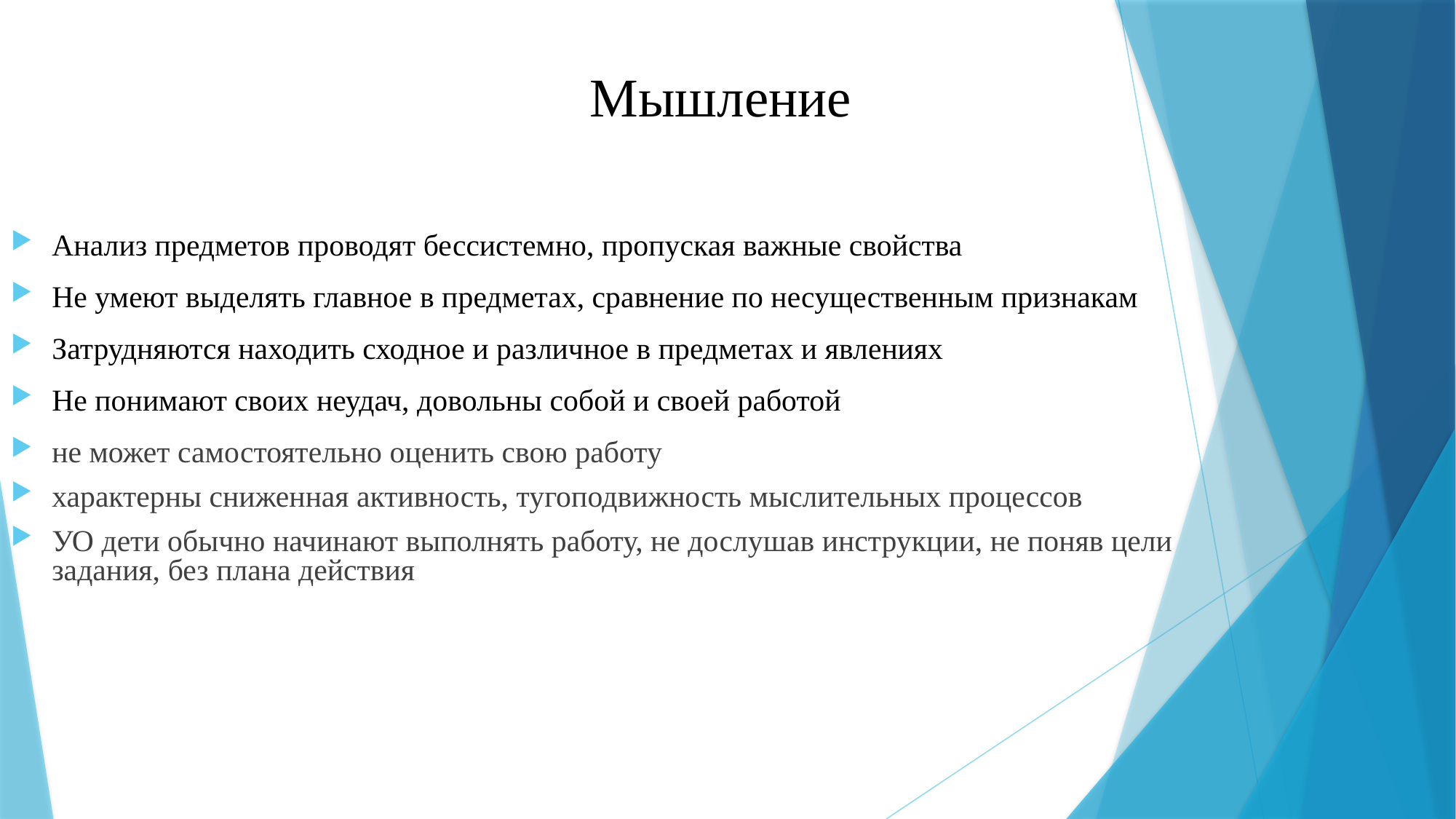

# Мышление
Анализ предметов проводят бессистемно, пропуская важные свойства
Не умеют выделять главное в предметах, сравнение по несущественным признакам
Затрудняются находить сходное и различное в предметах и явлениях
Не понимают своих неудач, довольны собой и своей работой
не может самостоятельно оценить свою работу
характерны сниженная активность, тугоподвижность мыслительных процессов
УО дети обычно начинают выполнять работу, не дослушав инструкции, не поняв цели задания, без плана действия